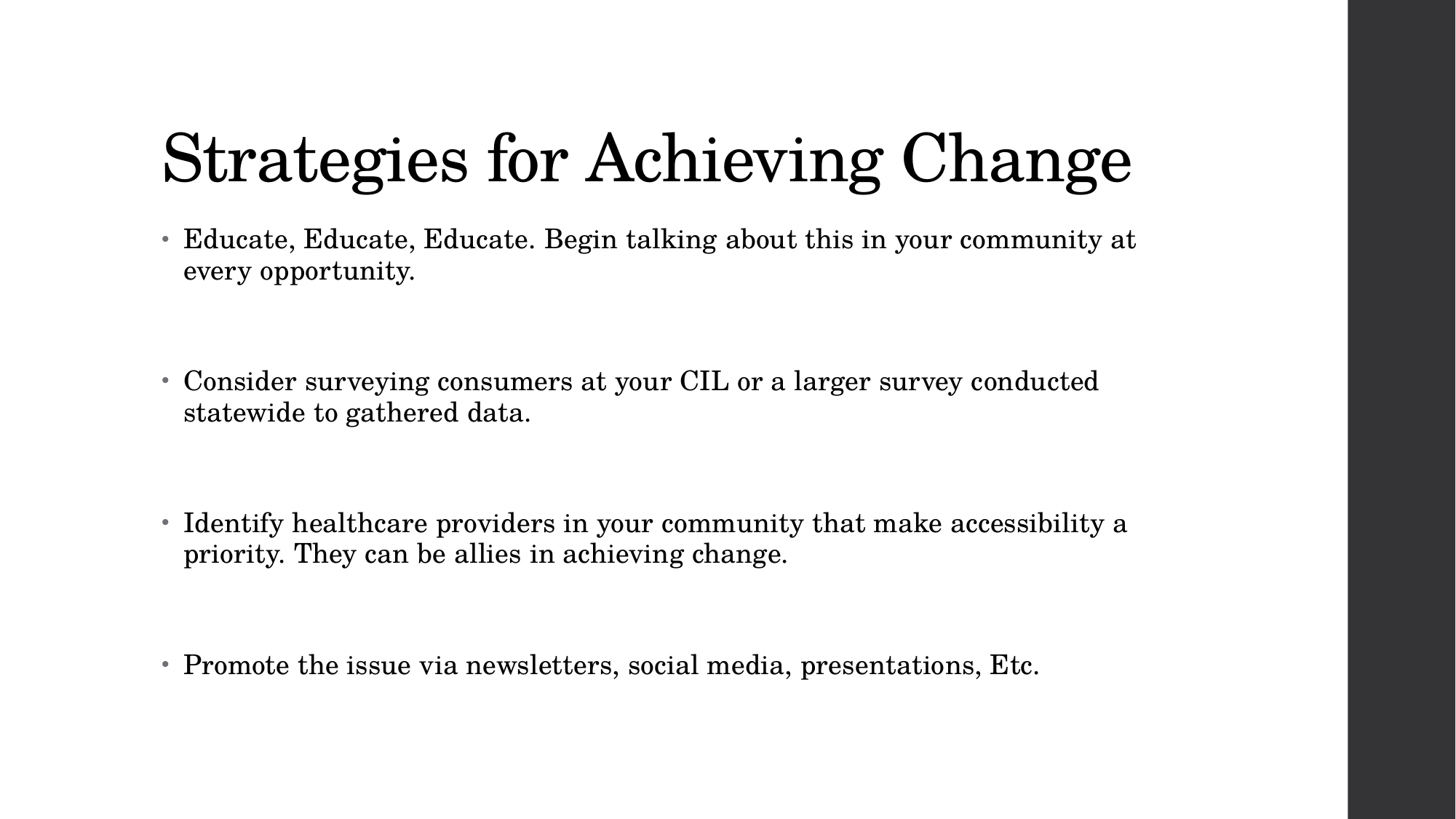

# Strategies for Achieving Change
Educate, Educate, Educate. Begin talking about this in your community at every opportunity.

Consider surveying consumers at your CIL or a larger survey conducted statewide to gathered data.

Identify healthcare providers in your community that make accessibility a priority. They can be allies in achieving change.

Promote the issue via newsletters, social media, presentations, Etc.